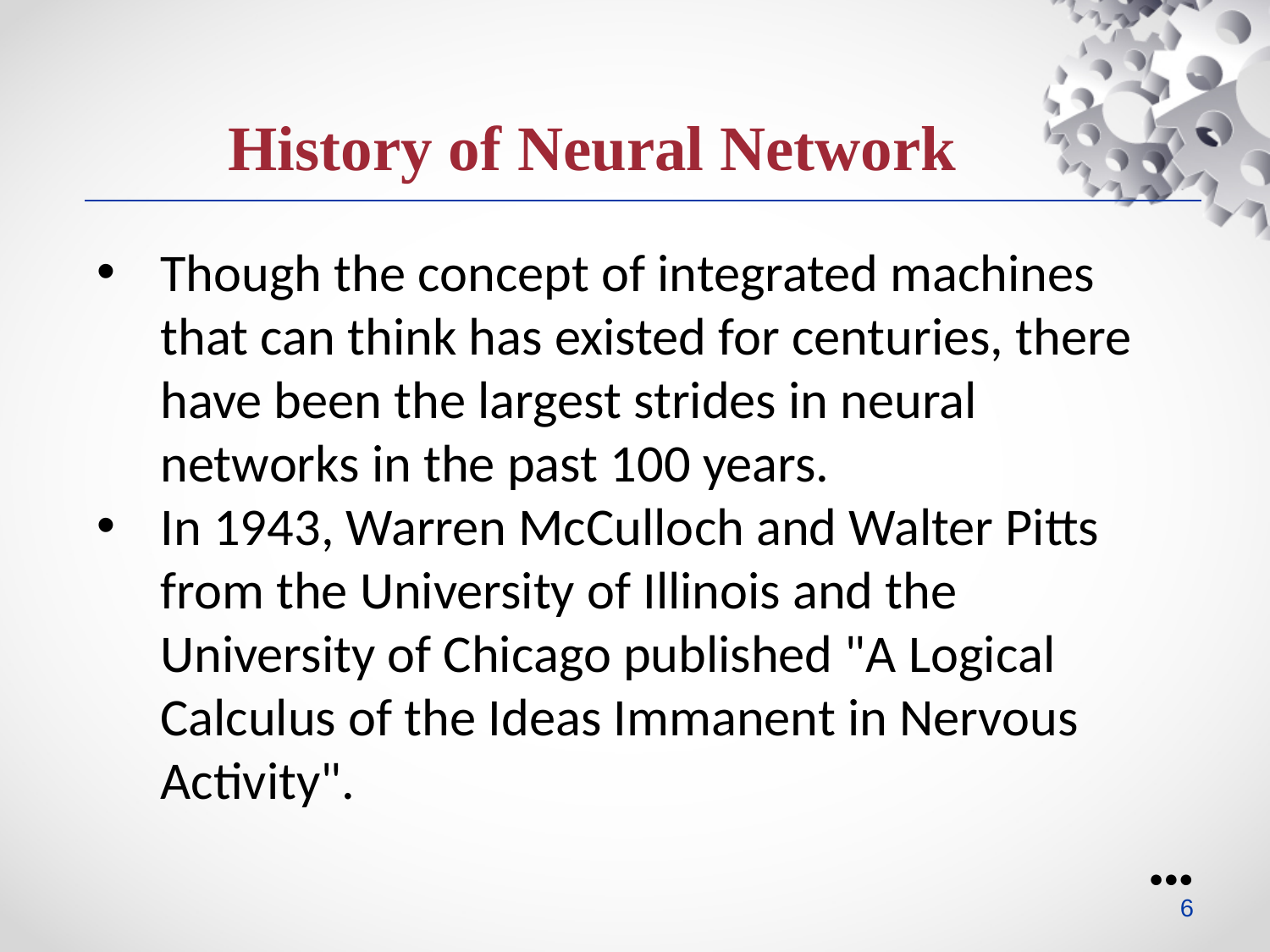

History of Neural Network
Though the concept of integrated machines that can think has existed for centuries, there have been the largest strides in neural networks in the past 100 years.
In 1943, Warren McCulloch and Walter Pitts from the University of Illinois and the University of Chicago published "A Logical Calculus of the Ideas Immanent in Nervous Activity".
●●●
6